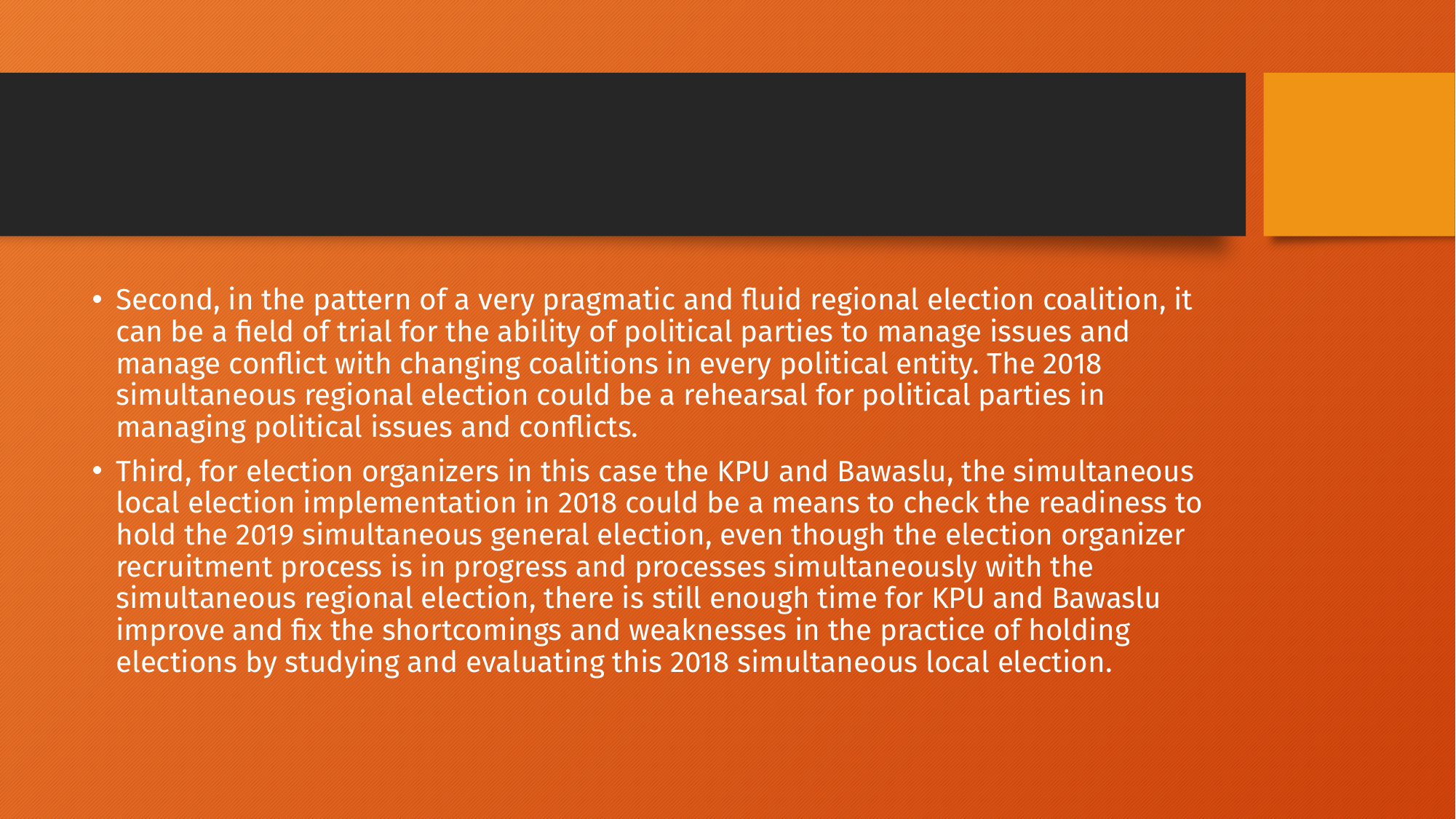

#
Second, in the pattern of a very pragmatic and fluid regional election coalition, it can be a field of trial for the ability of political parties to manage issues and manage conflict with changing coalitions in every political entity. The 2018 simultaneous regional election could be a rehearsal for political parties in managing political issues and conflicts.
Third, for election organizers in this case the KPU and Bawaslu, the simultaneous local election implementation in 2018 could be a means to check the readiness to hold the 2019 simultaneous general election, even though the election organizer recruitment process is in progress and processes simultaneously with the simultaneous regional election, there is still enough time for KPU and Bawaslu improve and fix the shortcomings and weaknesses in the practice of holding elections by studying and evaluating this 2018 simultaneous local election.